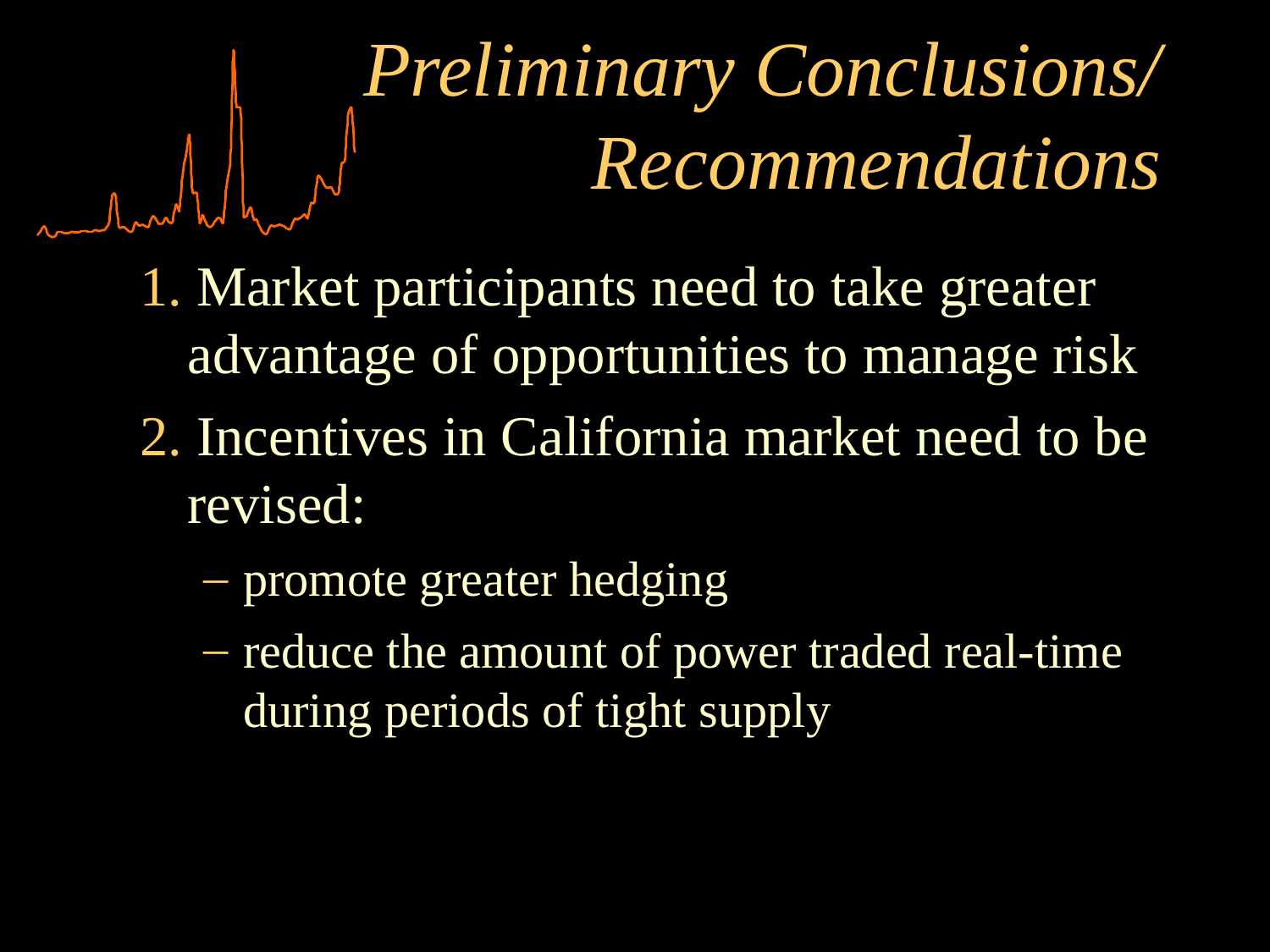

# Preliminary Conclusions/ Recommendations
1. Market participants need to take greater advantage of opportunities to manage risk
2. Incentives in California market need to be revised:
promote greater hedging
reduce the amount of power traded real-time during periods of tight supply